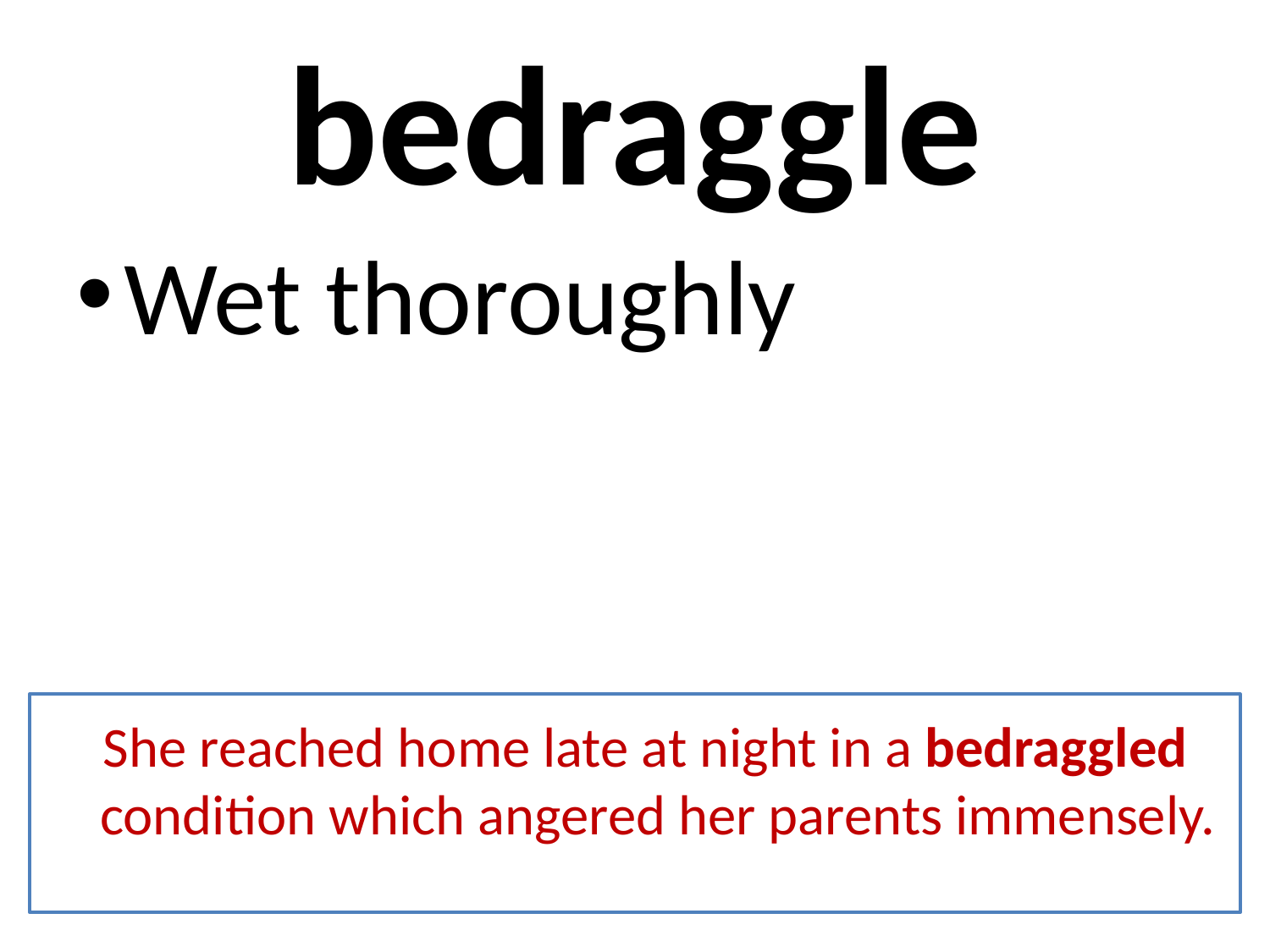

# bedraggle
Wet thoroughly
    She reached home late at night in a bedraggled condition which angered her parents immensely.